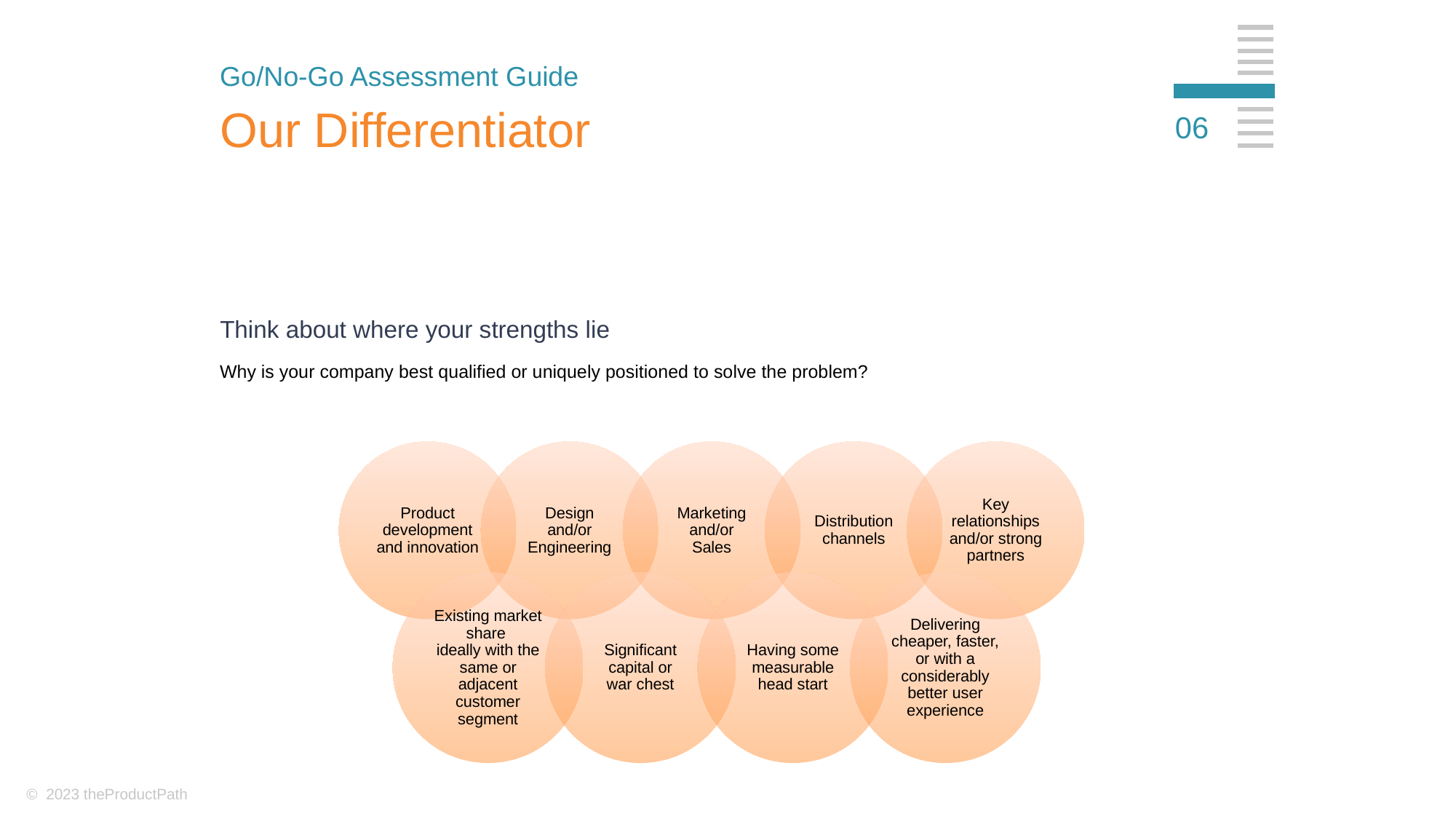

Go/No-Go Assessment Guide
06
# Our Differentiator
Think about where your strengths lie
Why is your company best qualified or uniquely positioned to solve the problem?
Product development and innovation
Design
and/or Engineering
Marketing and/or
Sales
Distribution channels
Key relationships and/or strong partners

Existing market share
ideally with the same or adjacent customer segment
Significant capital or
war chest
Having some measurable head start
Delivering cheaper, faster, or with a considerably better user experience
©  2023 theProductPath